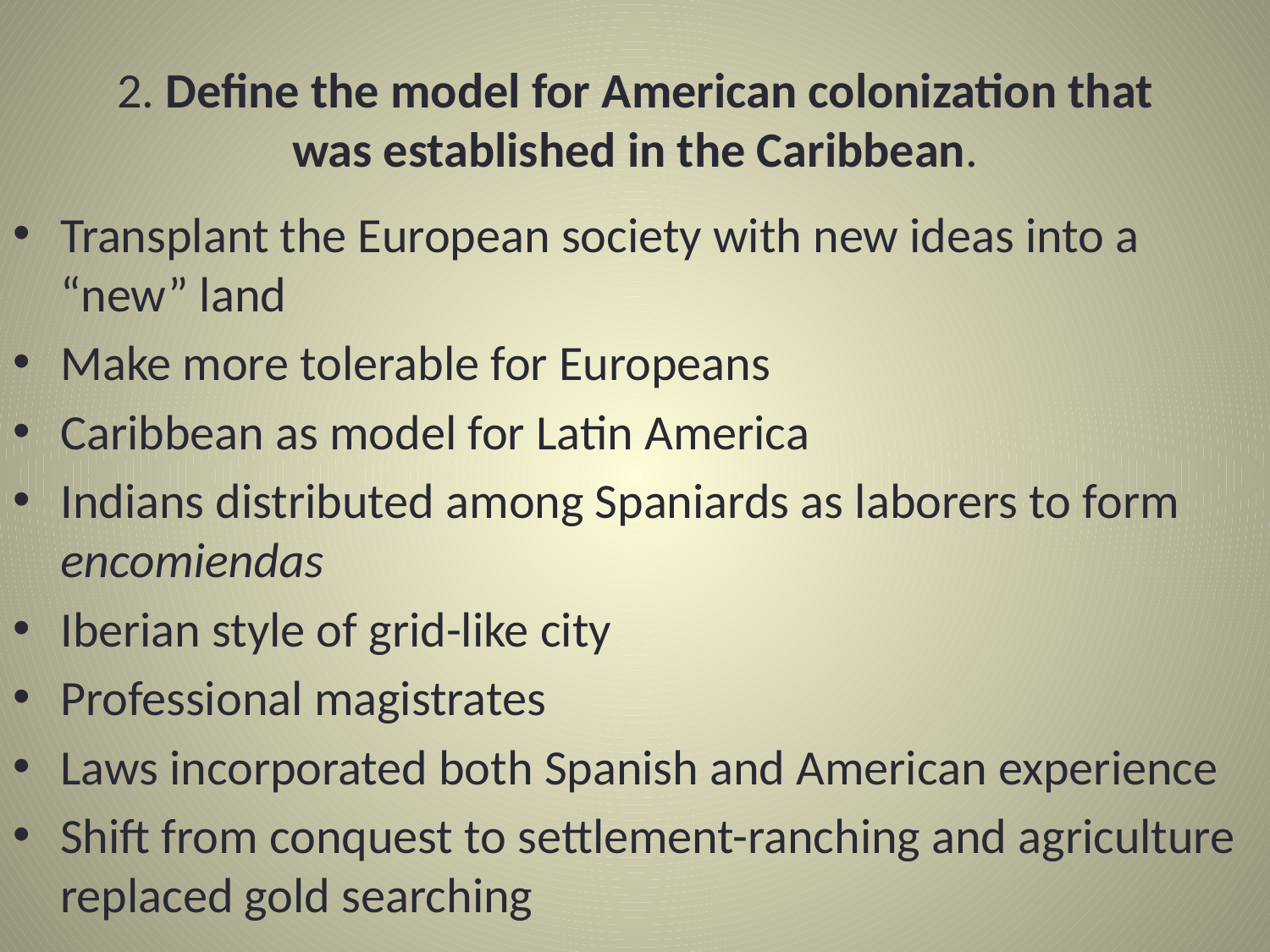

# 2. Define the model for American colonization that was established in the Caribbean.
Transplant the European society with new ideas into a “new” land
Make more tolerable for Europeans
Caribbean as model for Latin America
Indians distributed among Spaniards as laborers to form encomiendas
Iberian style of grid-like city
Professional magistrates
Laws incorporated both Spanish and American experience
Shift from conquest to settlement-ranching and agriculture replaced gold searching